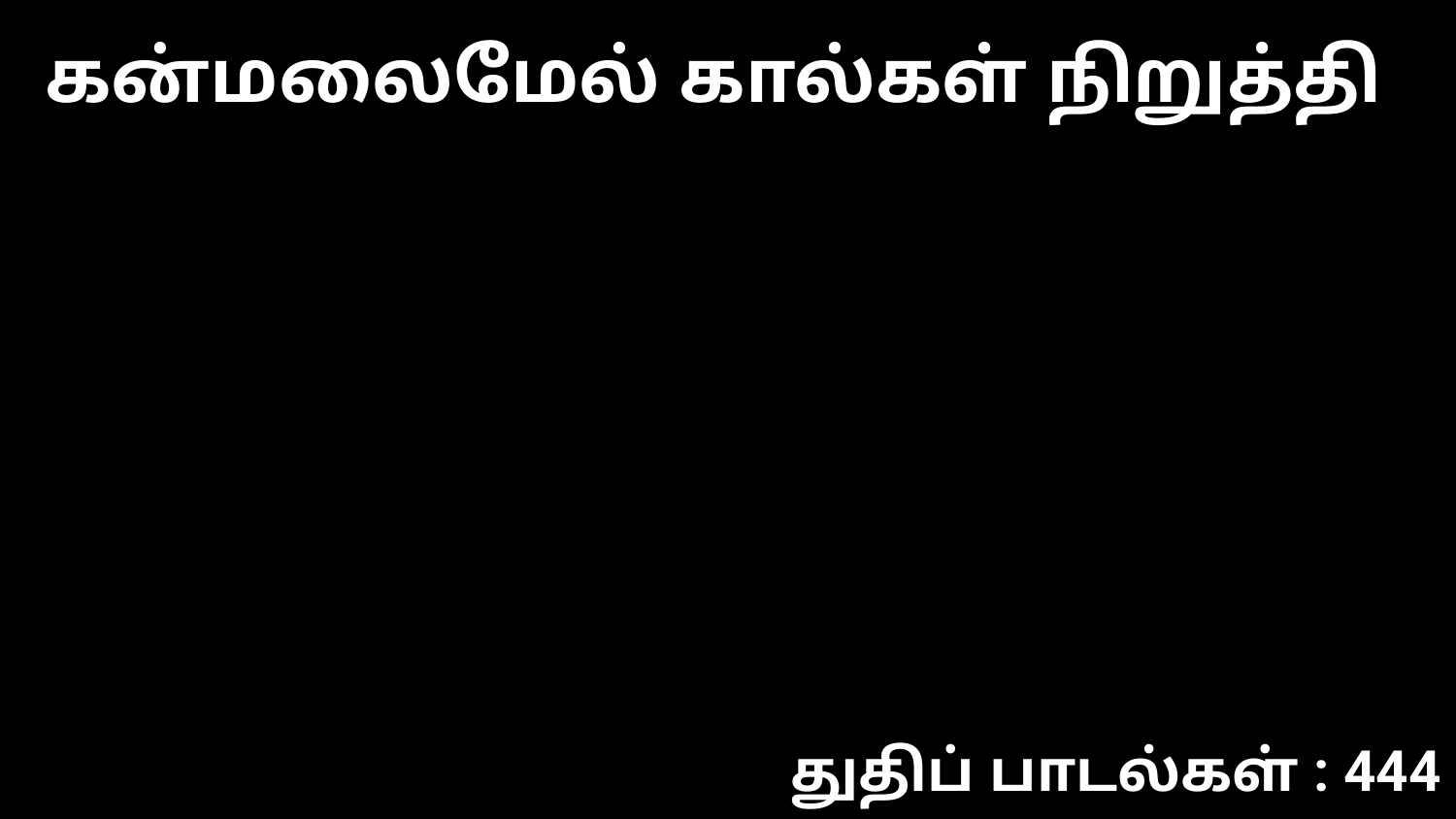

கன்மலைமேல் கால்கள் நிறுத்தி
துதிப் பாடல்கள் : 444